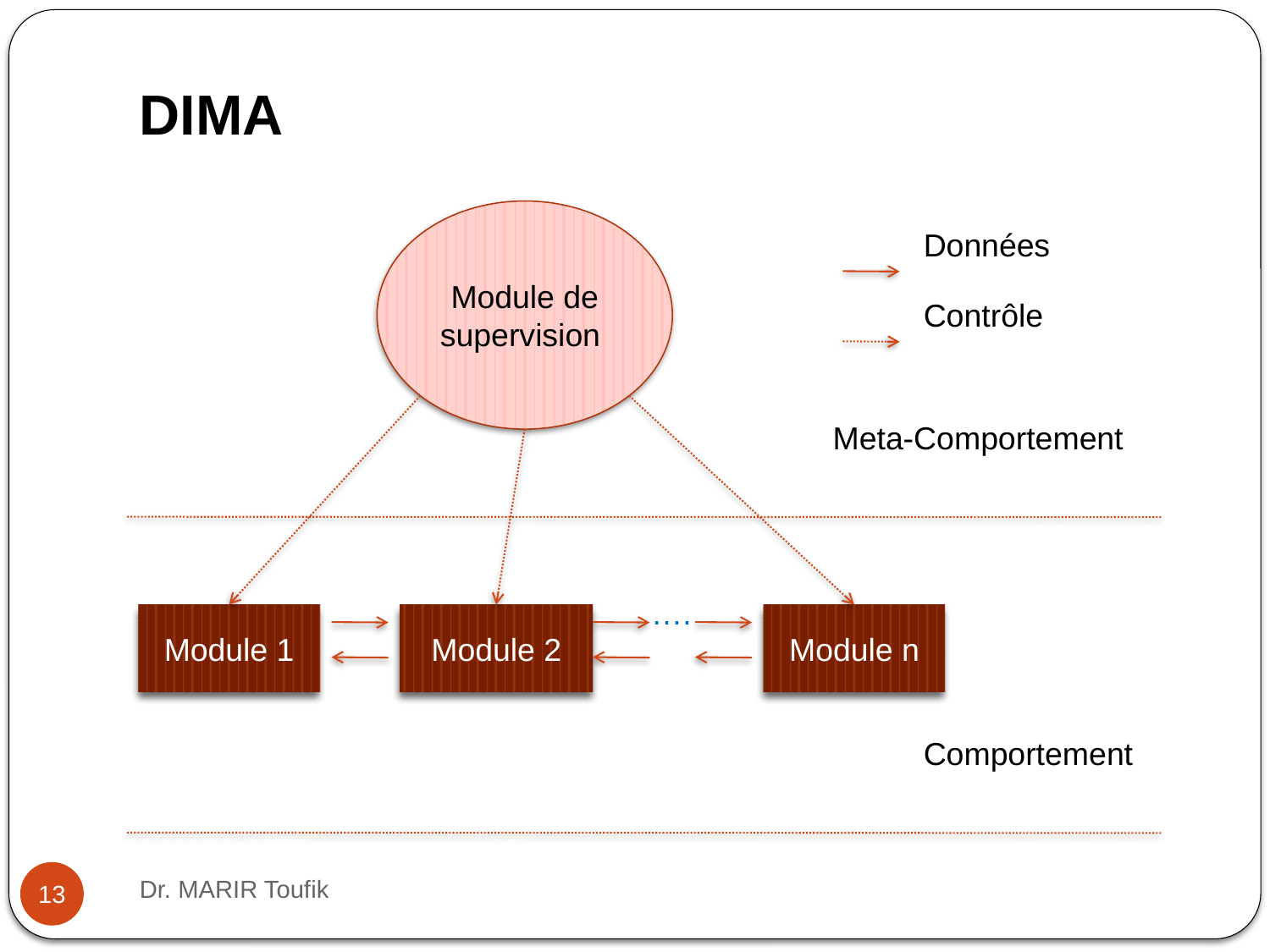

# DIMA
Module de supervision
Données
Contrôle
Meta-Comportement
….
Module 1
Module 2
Module n
Comportement

Dr. MARIR Toufik
13